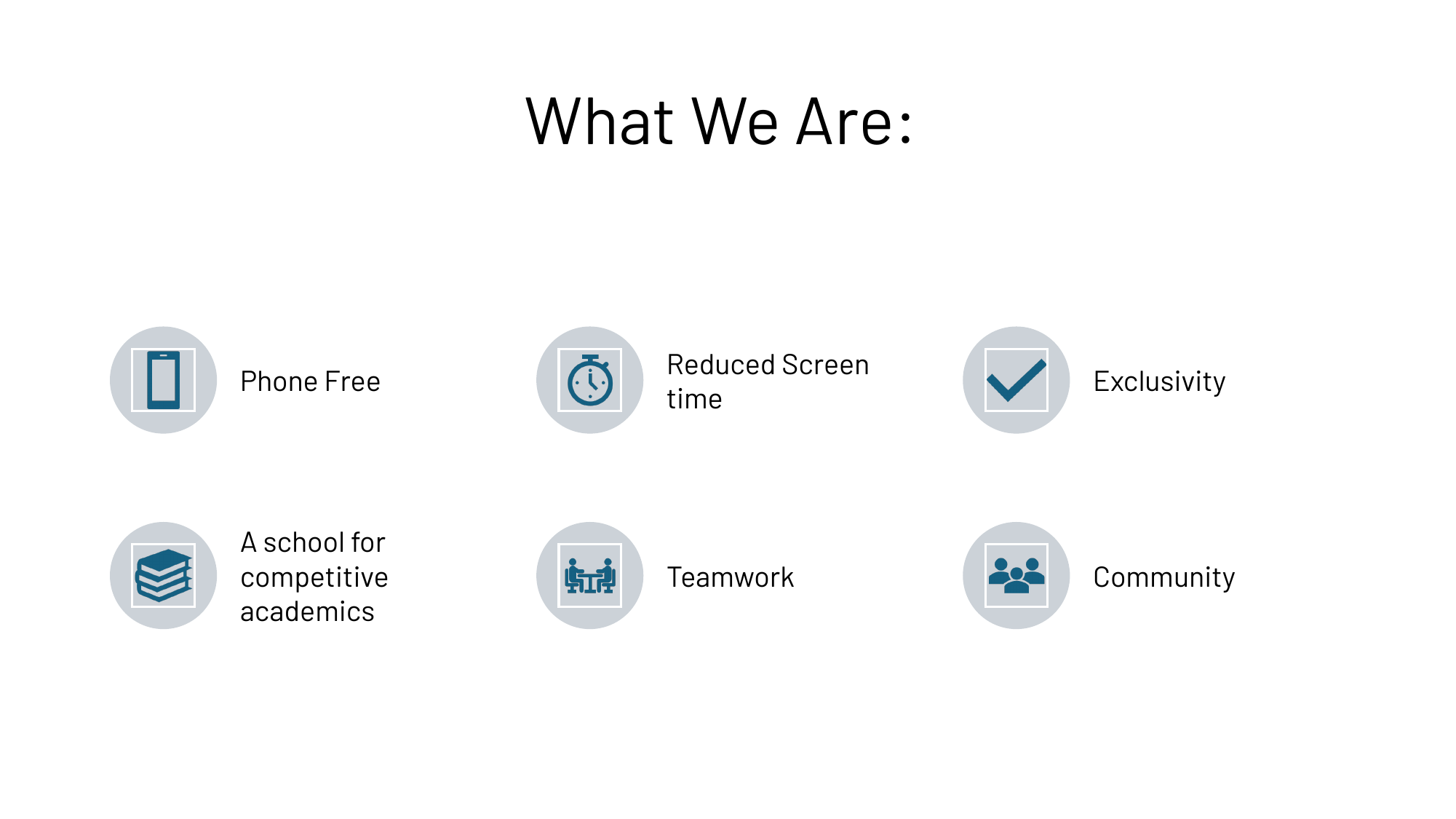

# What We Are:
Phone Free
Reduced Screen time
Exclusivity
A school for competitive academics
Teamwork
Community